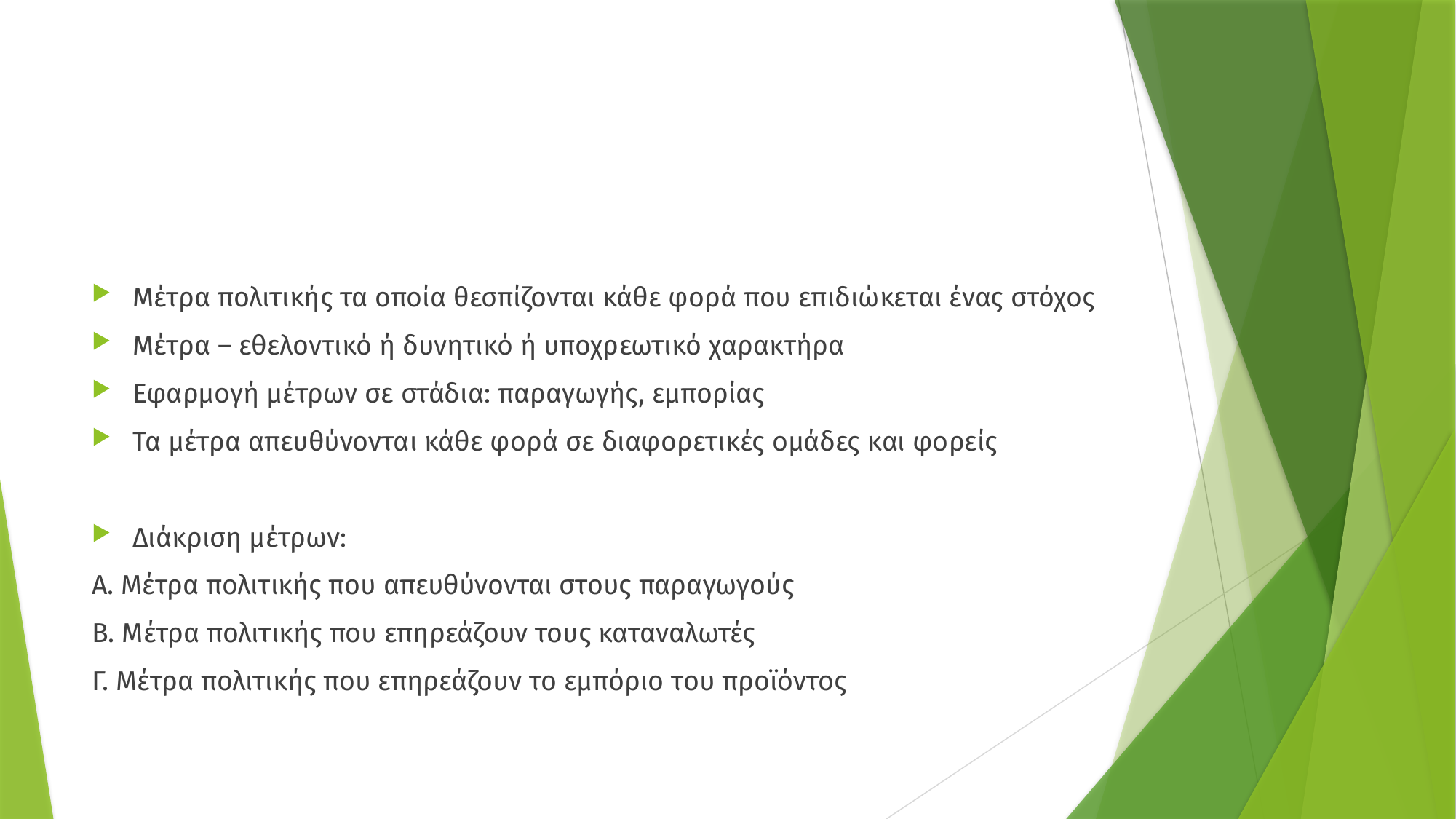

#
Μέτρα πολιτικής τα οποία θεσπίζονται κάθε φορά που επιδιώκεται ένας στόχος
Μέτρα – εθελοντικό ή δυνητικό ή υποχρεωτικό χαρακτήρα
Εφαρμογή μέτρων σε στάδια: παραγωγής, εμπορίας
Τα μέτρα απευθύνονται κάθε φορά σε διαφορετικές ομάδες και φορείς

Διάκριση μέτρων:
Α. Μέτρα πολιτικής που απευθύνονται στους παραγωγούς
Β. Μέτρα πολιτικής που επηρεάζουν τους καταναλωτές
Γ. Μέτρα πολιτικής που επηρεάζουν το εμπόριο του προϊόντος